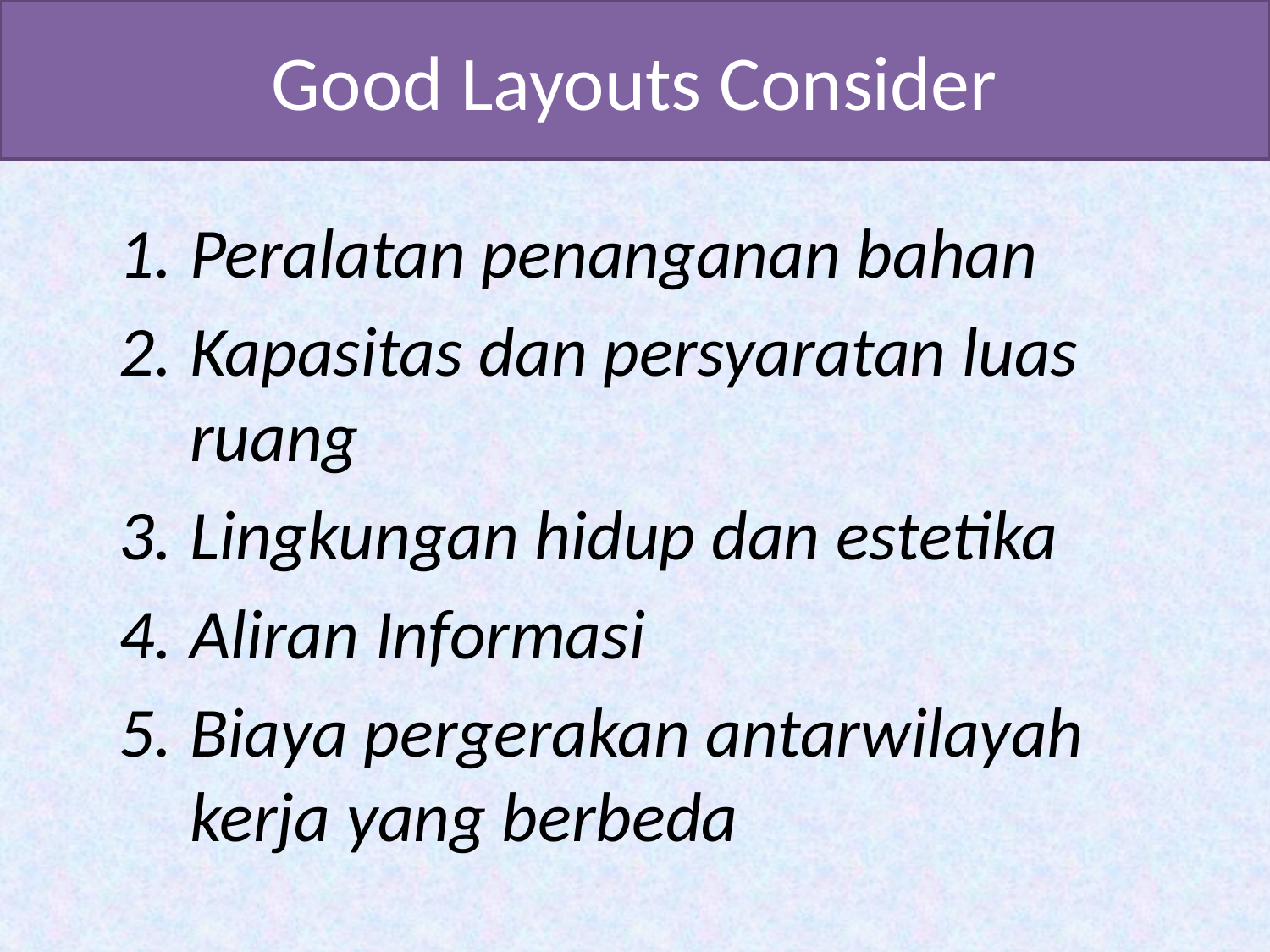

# Good Layouts Consider
Peralatan penanganan bahan
Kapasitas dan persyaratan luas ruang
Lingkungan hidup dan estetika
Aliran Informasi
Biaya pergerakan antarwilayah kerja yang berbeda